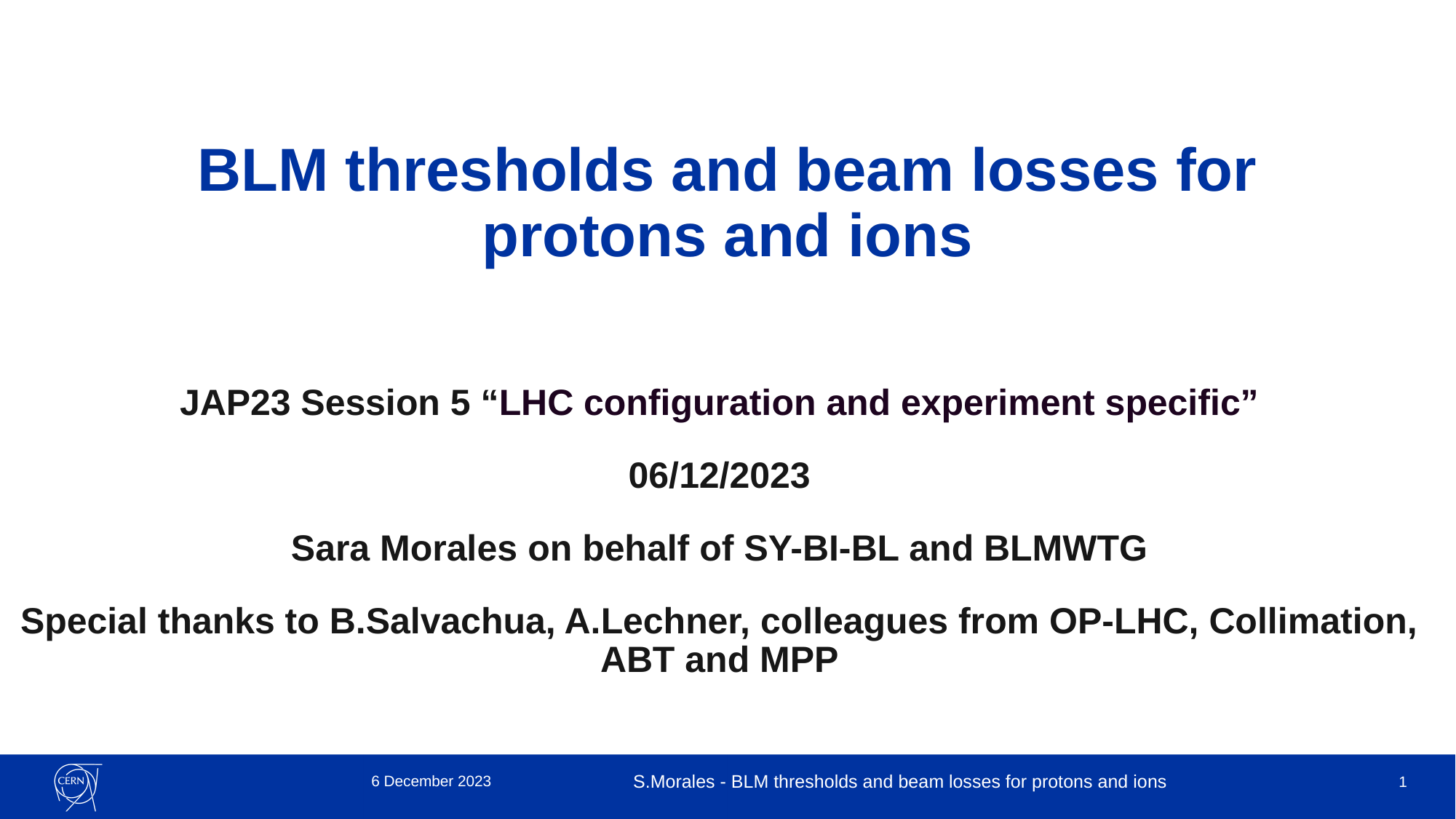

# BLM thresholds and beam losses for protons and ions
JAP23 Session 5 “LHC configuration and experiment specific”
06/12/2023
Sara Morales on behalf of SY-BI-BL and BLMWTG
Special thanks to B.Salvachua, A.Lechner, colleagues from OP-LHC, Collimation, ABT and MPP

6 December 2023
S.Morales - BLM thresholds and beam losses for protons and ions
1